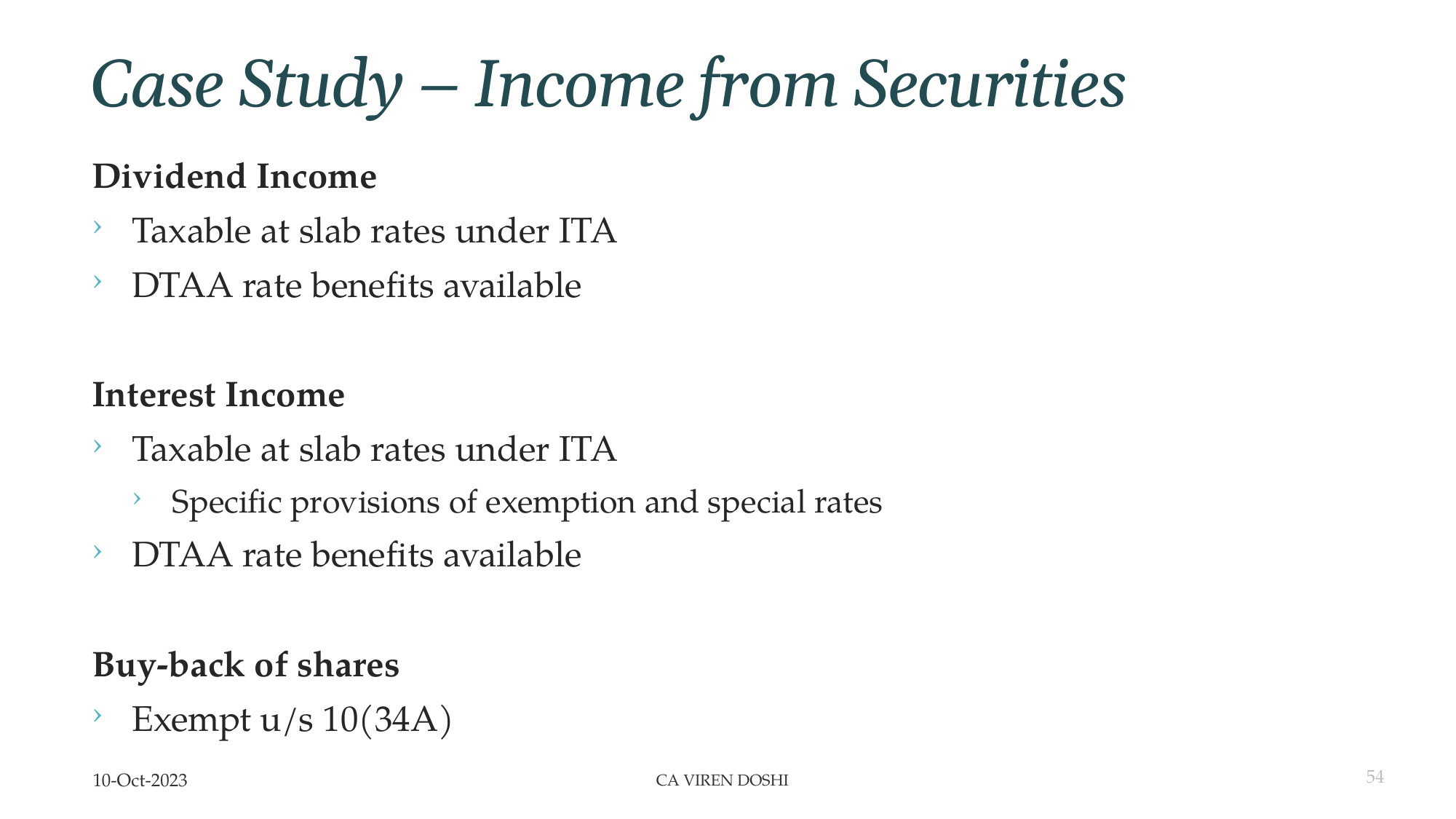

# Case Study – Income from Securities
Dividend Income
Taxable at slab rates under ITA
DTAA rate benefits available

Interest Income
Taxable at slab rates under ITA
Specific provisions of exemption and special rates
DTAA rate benefits available

Buy-back of shares
Exempt u/s 10(34A)
10-Oct-2023
CA Viren Doshi
54